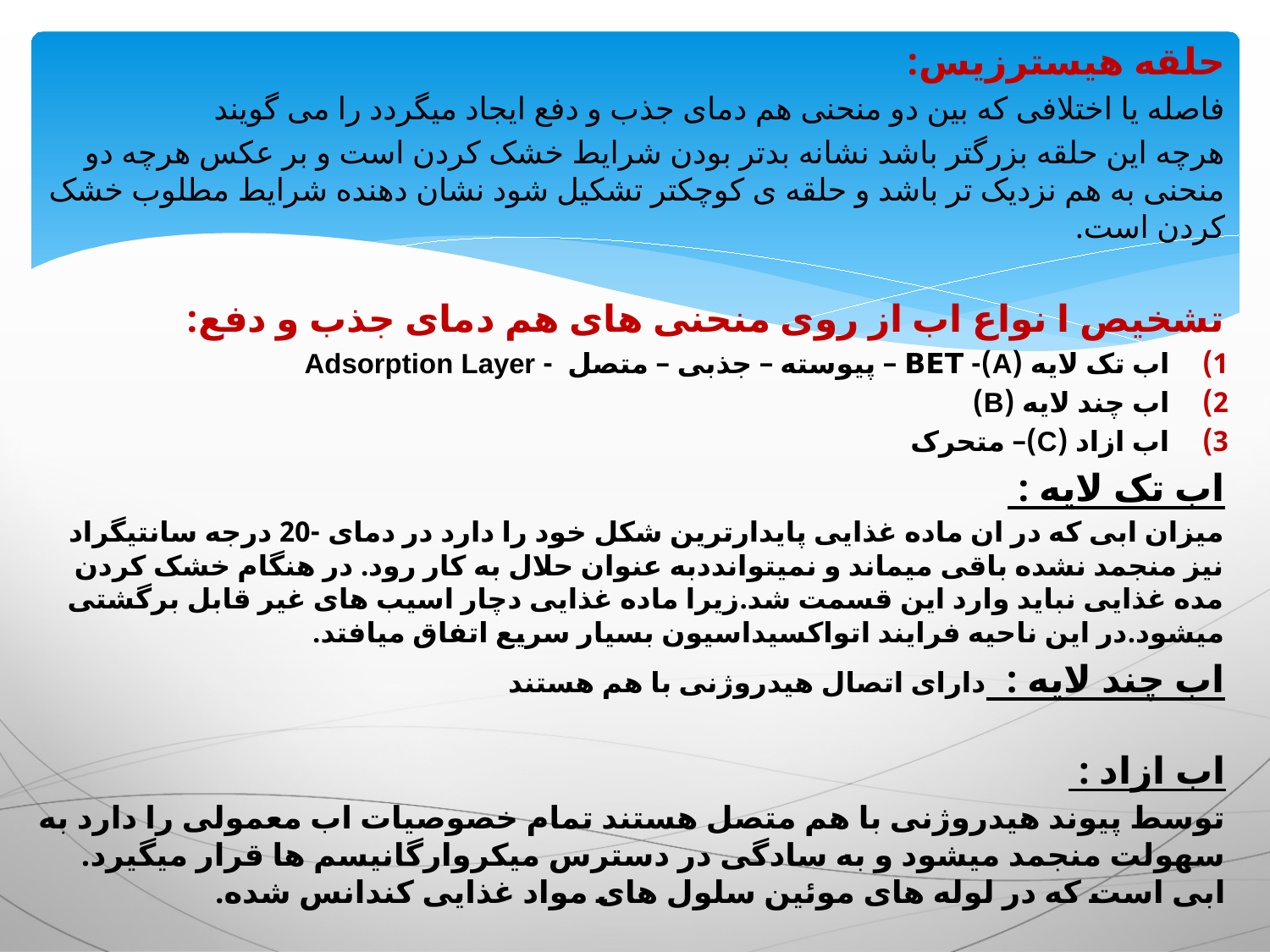

حلقه هیسترزیس:
فاصله یا اختلافی که بین دو منحنی هم دمای جذب و دفع ایجاد میگردد را می گویند
هرچه این حلقه بزرگتر باشد نشانه بدتر بودن شرایط خشک کردن است و بر عکس هرچه دو منحنی به هم نزدیک تر باشد و حلقه ی کوچکتر تشکیل شود نشان دهنده شرایط مطلوب خشک کردن است.

تشخیص ا نواع اب از روی منحنی های هم دمای جذب و دفع:
اب تک لایه (A)- BET – پیوسته – جذبی – متصل  - Adsorption Layer
اب چند لایه (B)
اب ازاد (C)– متحرک
اب تک لایه :
میزان ابی که در ان ماده غذایی پایدارترین شکل خود را دارد در دمای -20 درجه سانتیگراد نیز منجمد نشده باقی میماند و نمیتوانددبه عنوان حلال به کار رود. در هنگام خشک کردن مده غذایی نباید وارد این قسمت شد.زیرا ماده غذایی دچار اسیب های غیر قابل برگشتی میشود.در این ناحیه فرایند اتواکسیداسیون بسیار سریع اتفاق میافتد.
اب چند لایه :  دارای اتصال هیدروژنی با هم هستند

اب ازاد :
توسط پیوند هیدروژنی با هم متصل هستند تمام خصوصیات اب معمولی را دارد به سهولت منجمد میشود و به سادگی در دسترس میکروارگانیسم ها قرار میگیرد. ابی است که در لوله های موئین سلول های مواد غذایی کندانس شده.